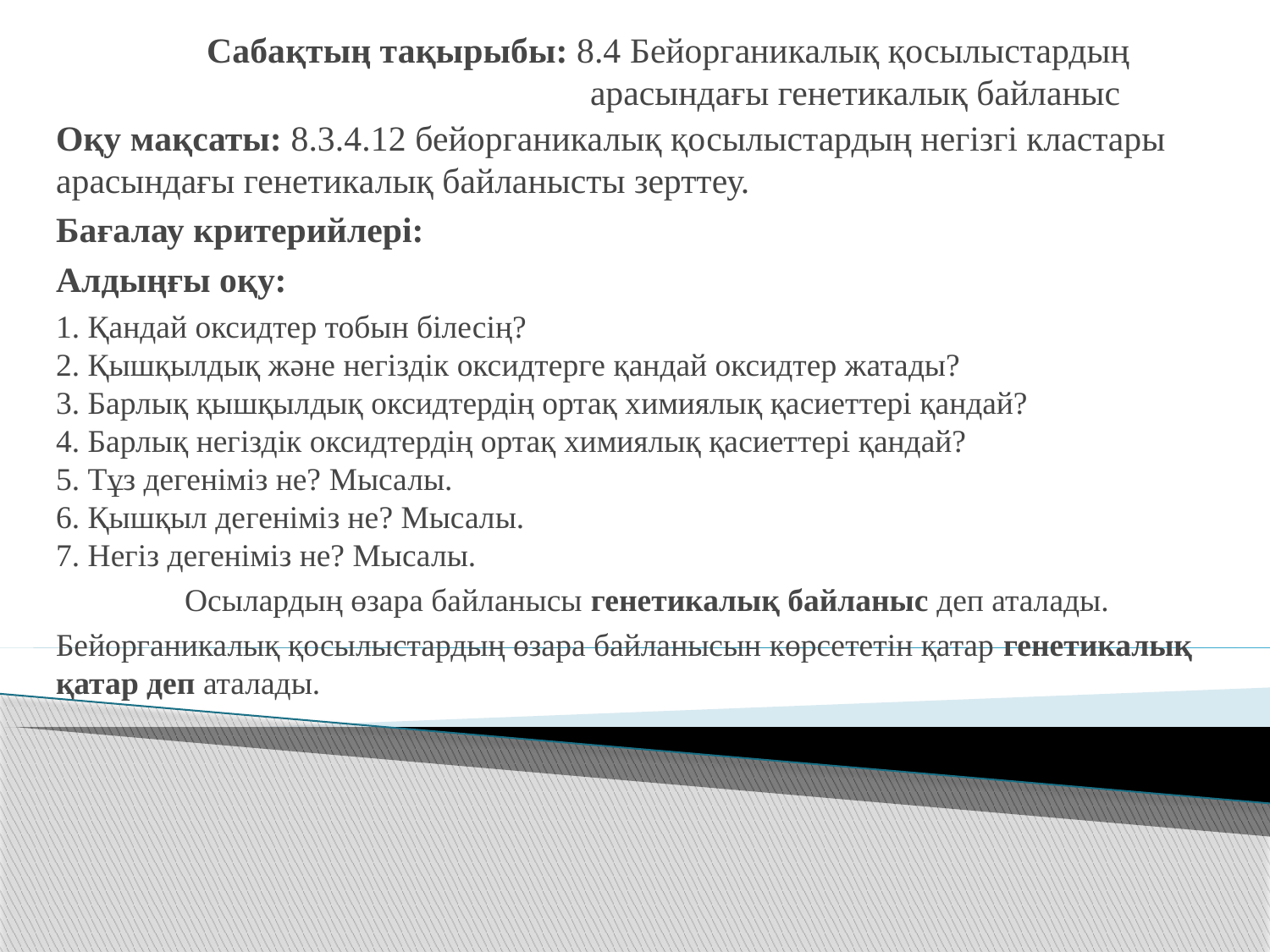

# Сабақтың тақырыбы: 8.4 Бейорганикалық қосылыстардың арасындағы генетикалық байланыс
Оқу мақсаты: 8.3.4.12 бейорганикалық қосылыстардың негізгі кластары арасындағы генетикалық байланысты зерттеу.
Бағалау критерийлері:
Алдыңғы оқу:
1. Қандай оксидтер тобын білесің?
2. Қышқылдық және негіздік оксидтерге қандай оксидтер жатады?
3. Барлық қышқылдық оксидтердің ортақ химиялық қасиеттері қандай?
4. Барлық негіздік оксидтердің ортақ химиялық қасиеттері қандай?
5. Тұз дегеніміз не? Мысалы.
6. Қышқыл дегеніміз не? Мысалы.
7. Негіз дегеніміз не? Мысалы.
                Осылардың өзара байланысы генетикалық байланыс деп аталады.
Бейорганикалық қосылыстардың өзара байланысын көрсететін қатар генетикалық қатар деп аталады.